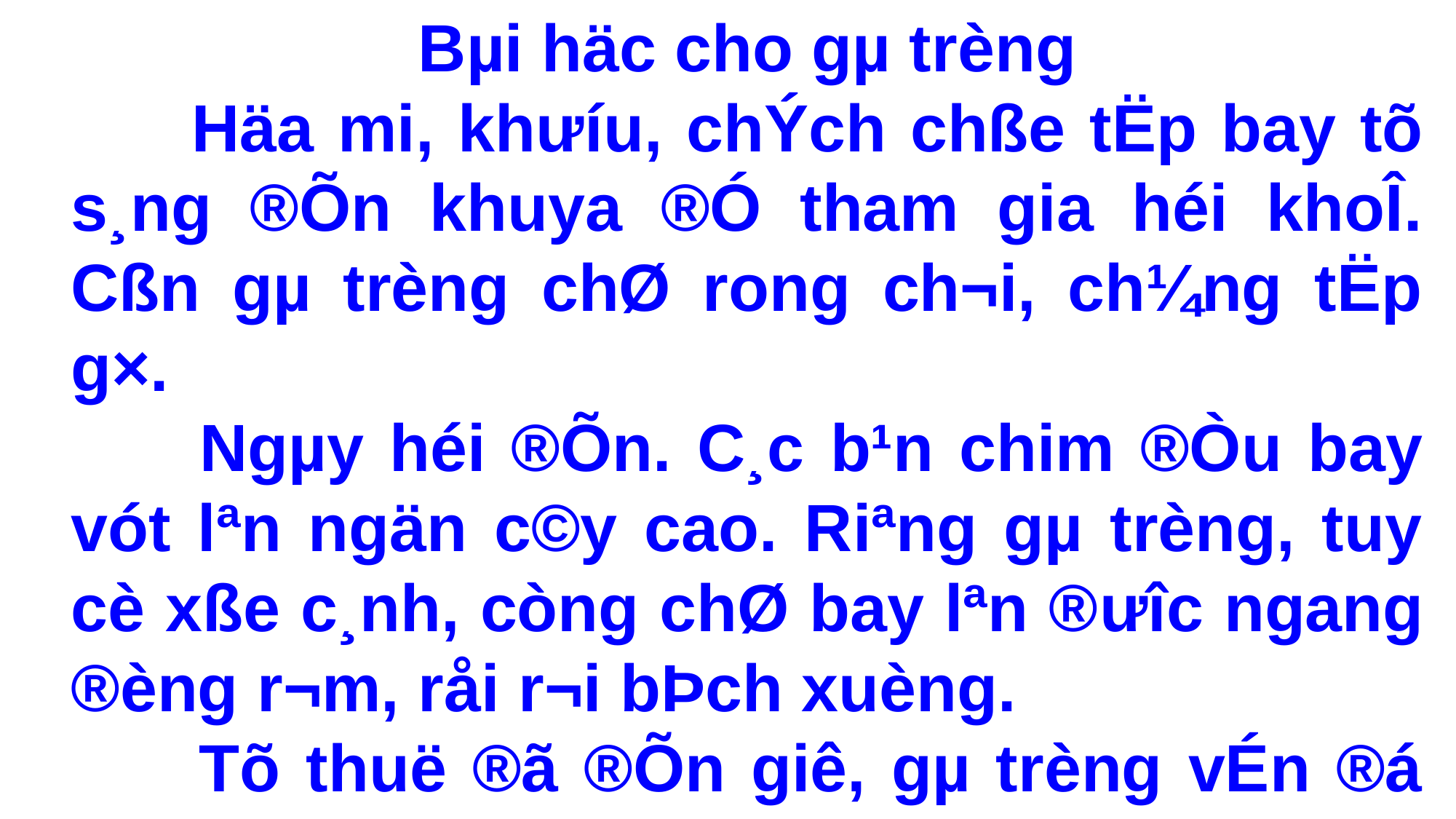

Bµi häc cho gµ trèng
     Häa mi, khư­íu, chÝch chße tËp bay tõ s¸ng ®Õn khuya ®Ó tham gia héi khoÎ. Cßn gµ trèng chØ rong ch¬i, ch¼ng tËp g×.
     Ngµy héi ®Õn. C¸c b¹n chim ®Òu bay vót lªn ngän c©y cao. Riªng gµ trèng, tuy cè xße c¸nh, còng chØ bay lªn ®­ưîc ngang ®èng r¬m, råi r¬i bÞch xuèng.
     Tõ thuë ®ã ®Õn giê, gµ trèng vÉn ®á mÆt v×  ngư­îng